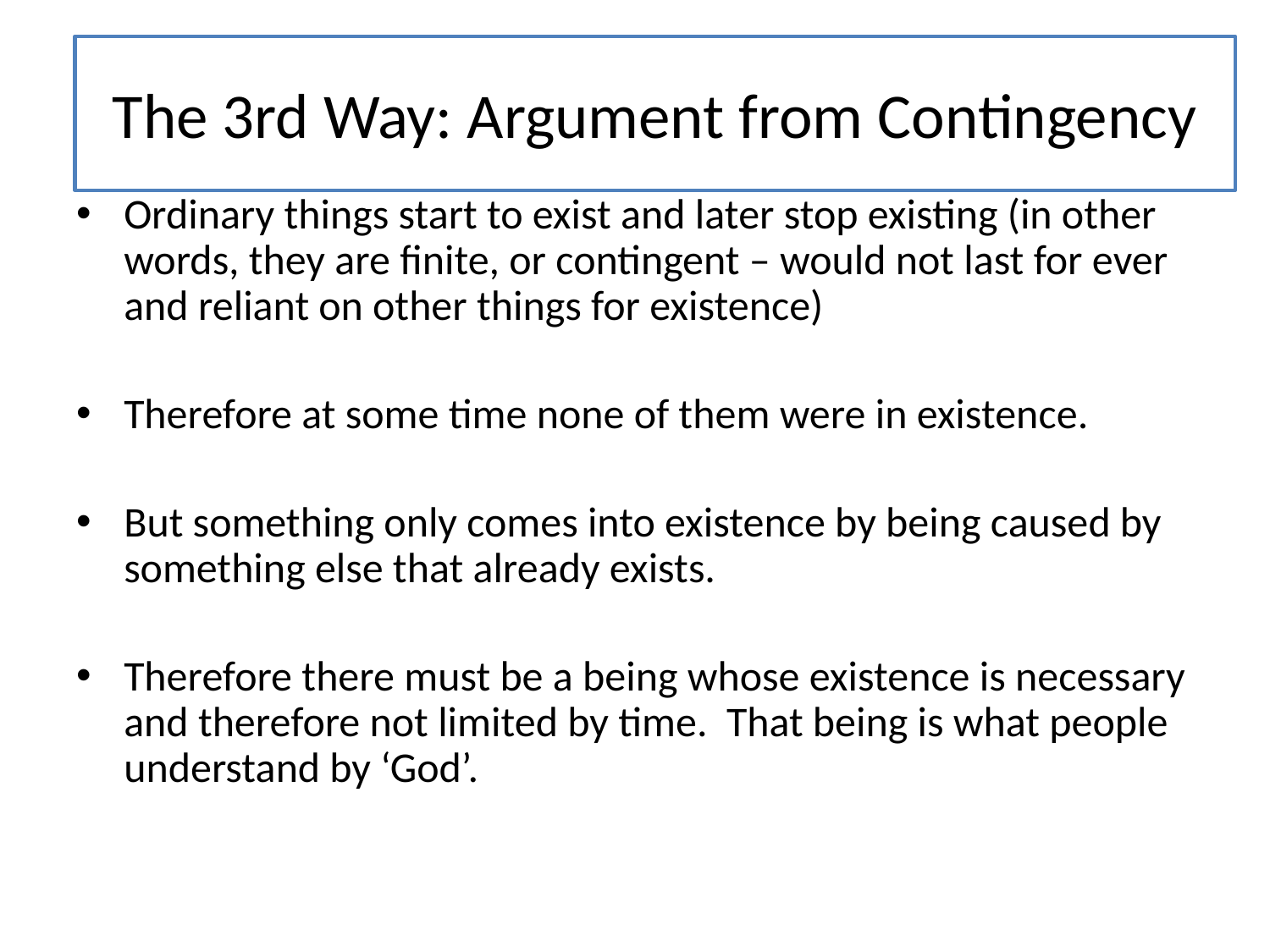

# The 3rd Way: Argument from Contingency
Ordinary things start to exist and later stop existing (in other words, they are finite, or contingent – would not last for ever and reliant on other things for existence)

Therefore at some time none of them were in existence.

But something only comes into existence by being caused by something else that already exists.

Therefore there must be a being whose existence is necessary and therefore not limited by time.  That being is what people understand by ‘God’.